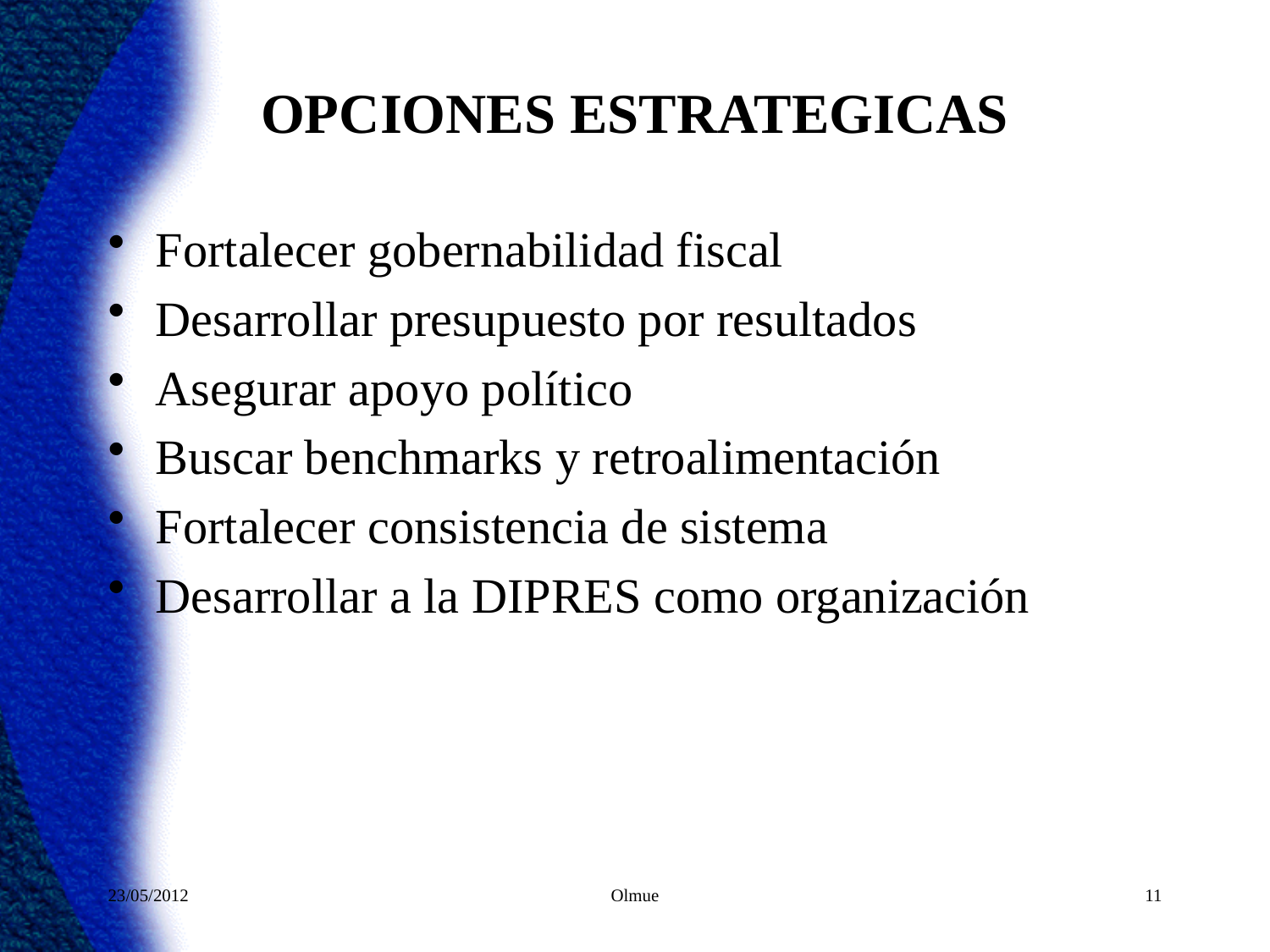

# OPCIONES ESTRATEGICAS
Fortalecer gobernabilidad fiscal
Desarrollar presupuesto por resultados
Asegurar apoyo político
Buscar benchmarks y retroalimentación
Fortalecer consistencia de sistema
Desarrollar a la DIPRES como organización
23/05/2012
Olmue
11